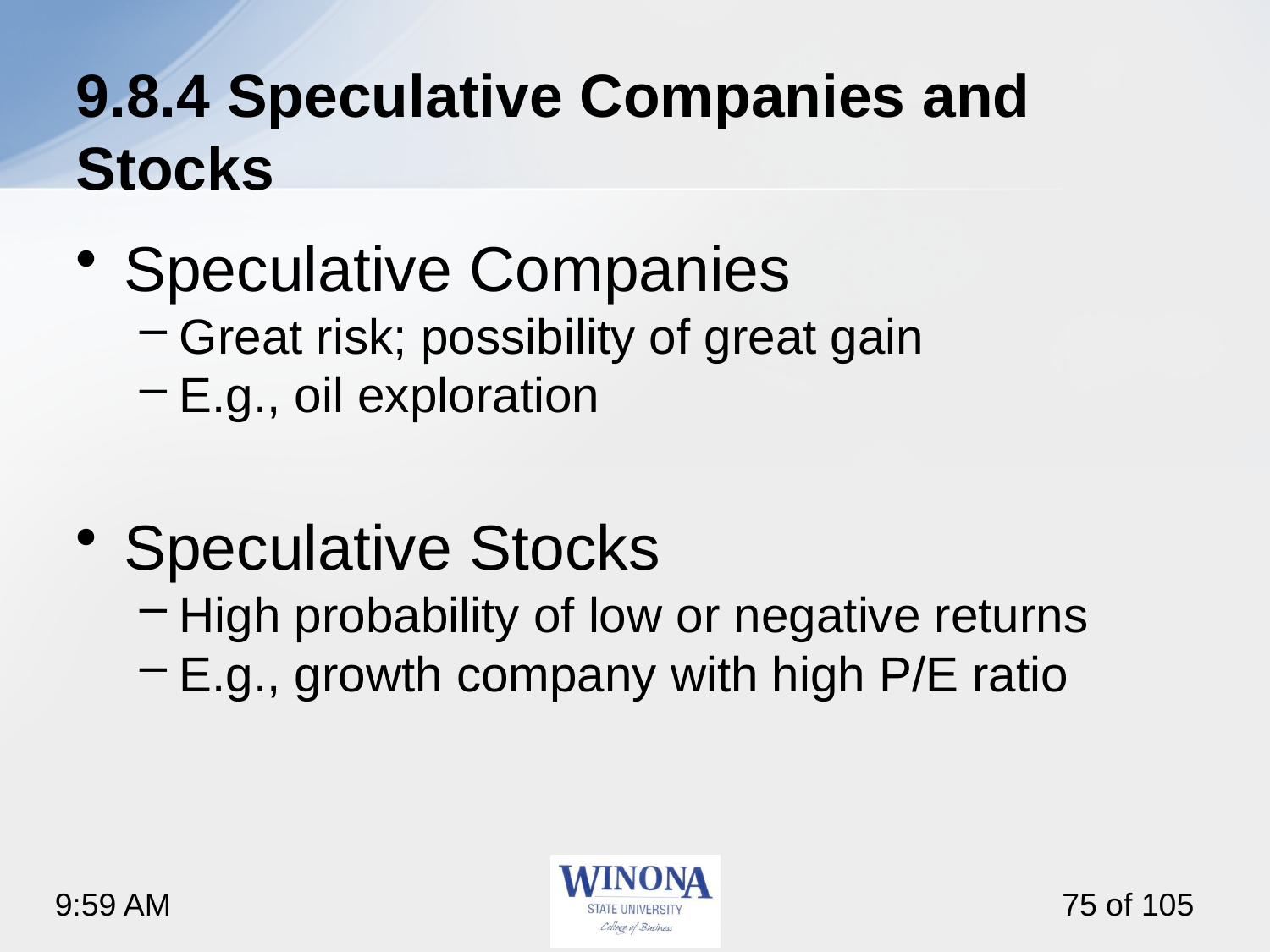

# 9.8.4 Speculative Companies and Stocks
Speculative Companies
Great risk; possibility of great gain
E.g., oil exploration

Speculative Stocks
High probability of low or negative returns
E.g., growth company with high P/E ratio